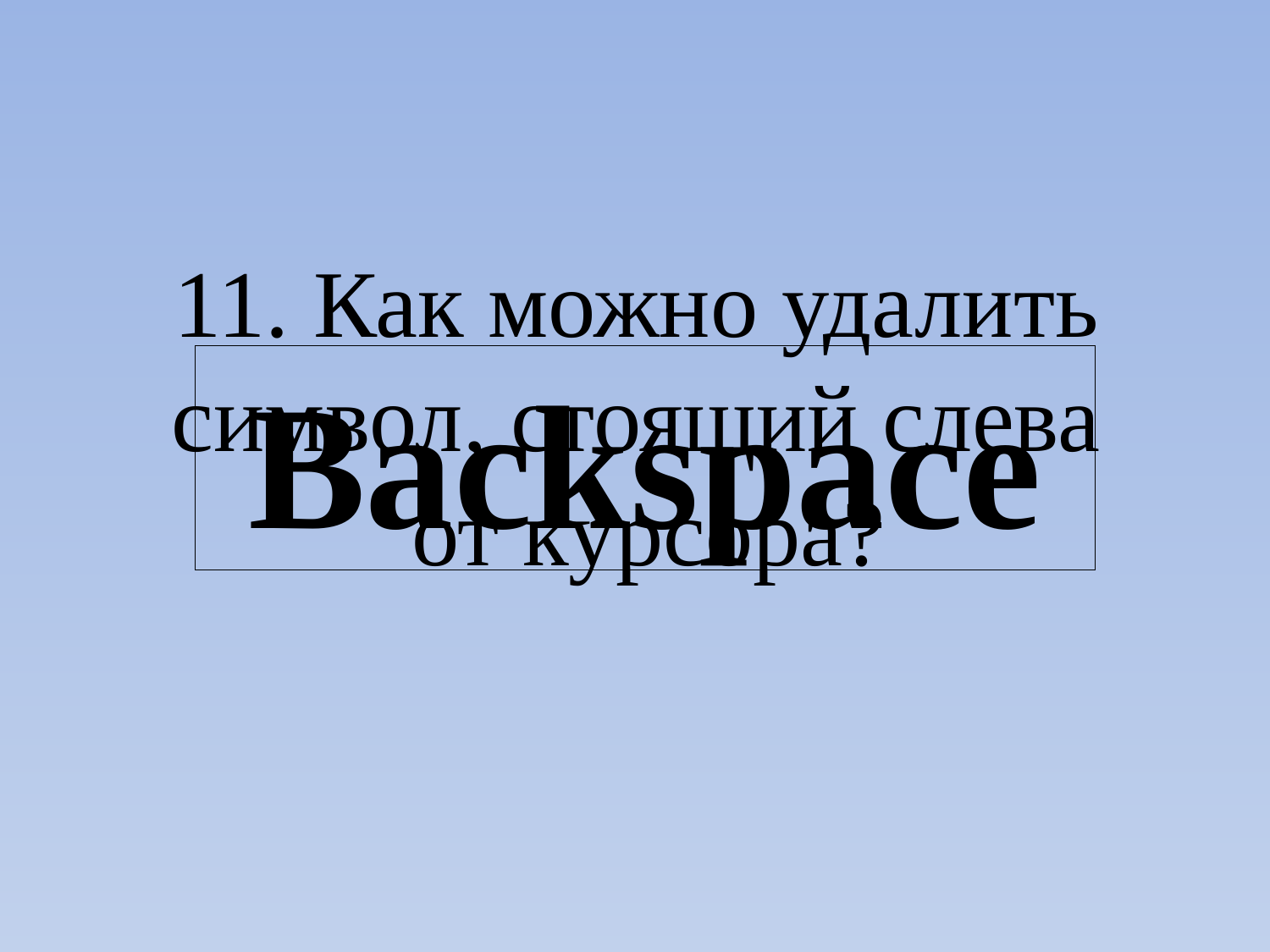

11. Как можно удалить символ, стоящий слева
 от курсора?
Backspace